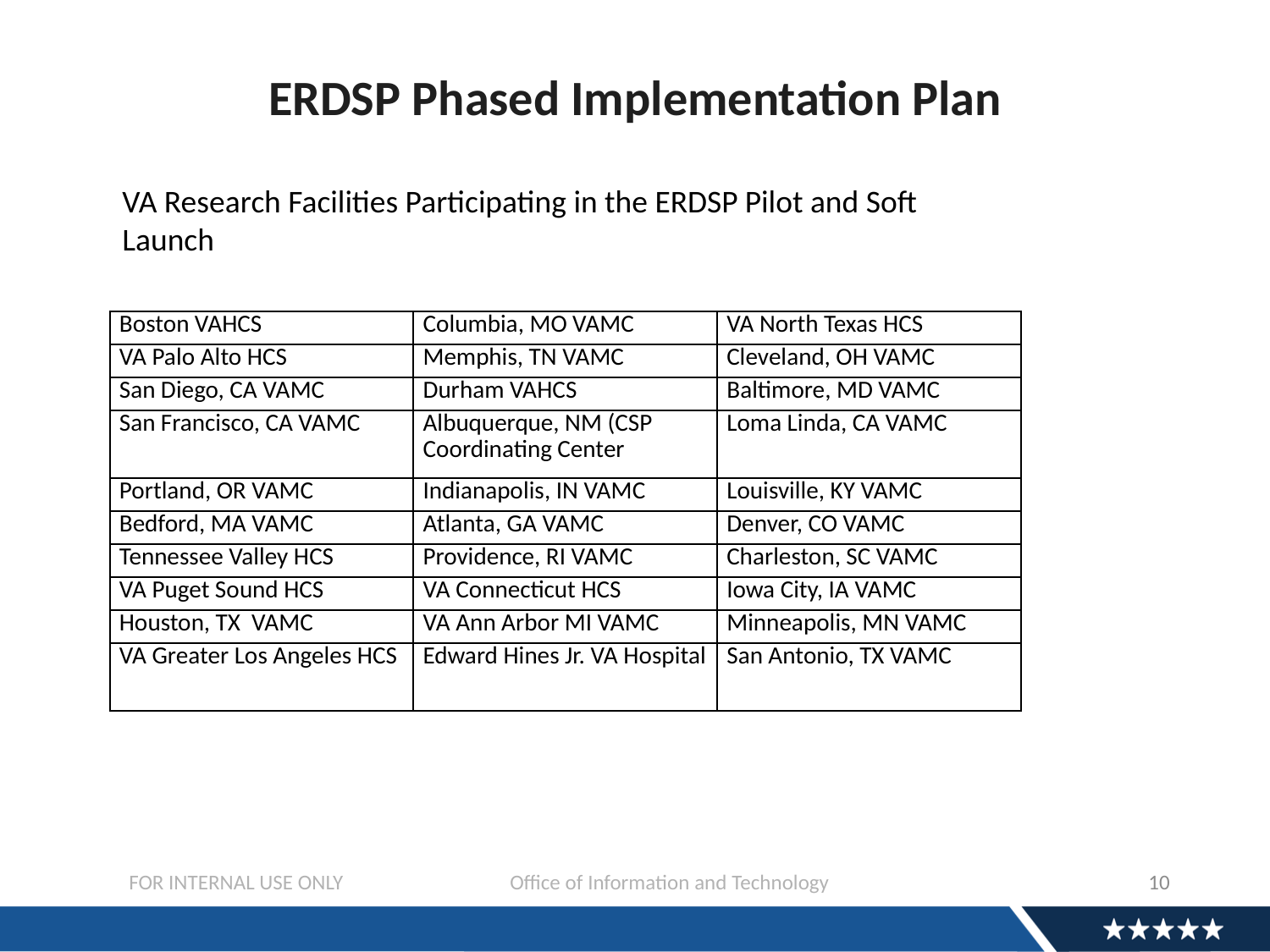

# ERDSP Phased Implementation Plan
VA Research Facilities Participating in the ERDSP Pilot and Soft Launch
| Boston VAHCS | Columbia, MO VAMC | VA North Texas HCS |
| --- | --- | --- |
| VA Palo Alto HCS | Memphis, TN VAMC | Cleveland, OH VAMC |
| San Diego, CA VAMC | Durham VAHCS | Baltimore, MD VAMC |
| San Francisco, CA VAMC | Albuquerque, NM (CSP Coordinating Center | Loma Linda, CA VAMC |
| Portland, OR VAMC | Indianapolis, IN VAMC | Louisville, KY VAMC |
| Bedford, MA VAMC | Atlanta, GA VAMC | Denver, CO VAMC |
| Tennessee Valley HCS | Providence, RI VAMC | Charleston, SC VAMC |
| VA Puget Sound HCS | VA Connecticut HCS | Iowa City, IA VAMC |
| Houston, TX VAMC | VA Ann Arbor MI VAMC | Minneapolis, MN VAMC |
| VA Greater Los Angeles HCS | Edward Hines Jr. VA Hospital | San Antonio, TX VAMC |
FOR INTERNAL USE ONLY		Office of Information and Technology
10